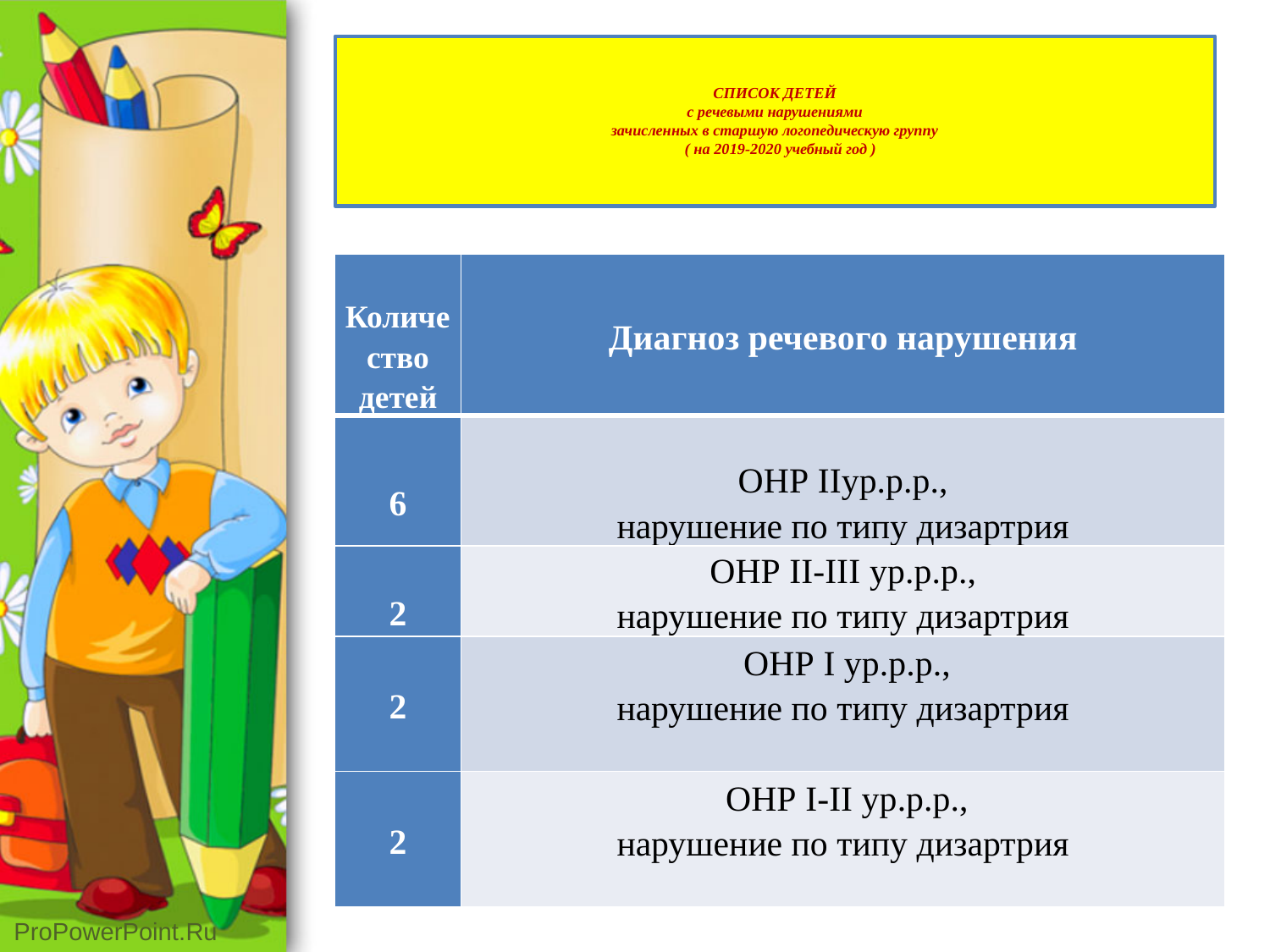

# СПИСОК ДЕТЕЙ с речевыми нарушениями зачисленных в старшую логопедическую группу ( на 2019-2020 учебный год )

| Количество детей | Диагноз речевого нарушения |
| --- | --- |
| 6 | ОНР IIур.р.р., нарушение по типу дизартрия |
| 2 | ОНР II-III ур.р.р., нарушение по типу дизартрия |
| 2 | ОНР I ур.р.р., нарушение по типу дизартрия |
| 2 | ОНР I-II ур.р.р., нарушение по типу дизартрия |